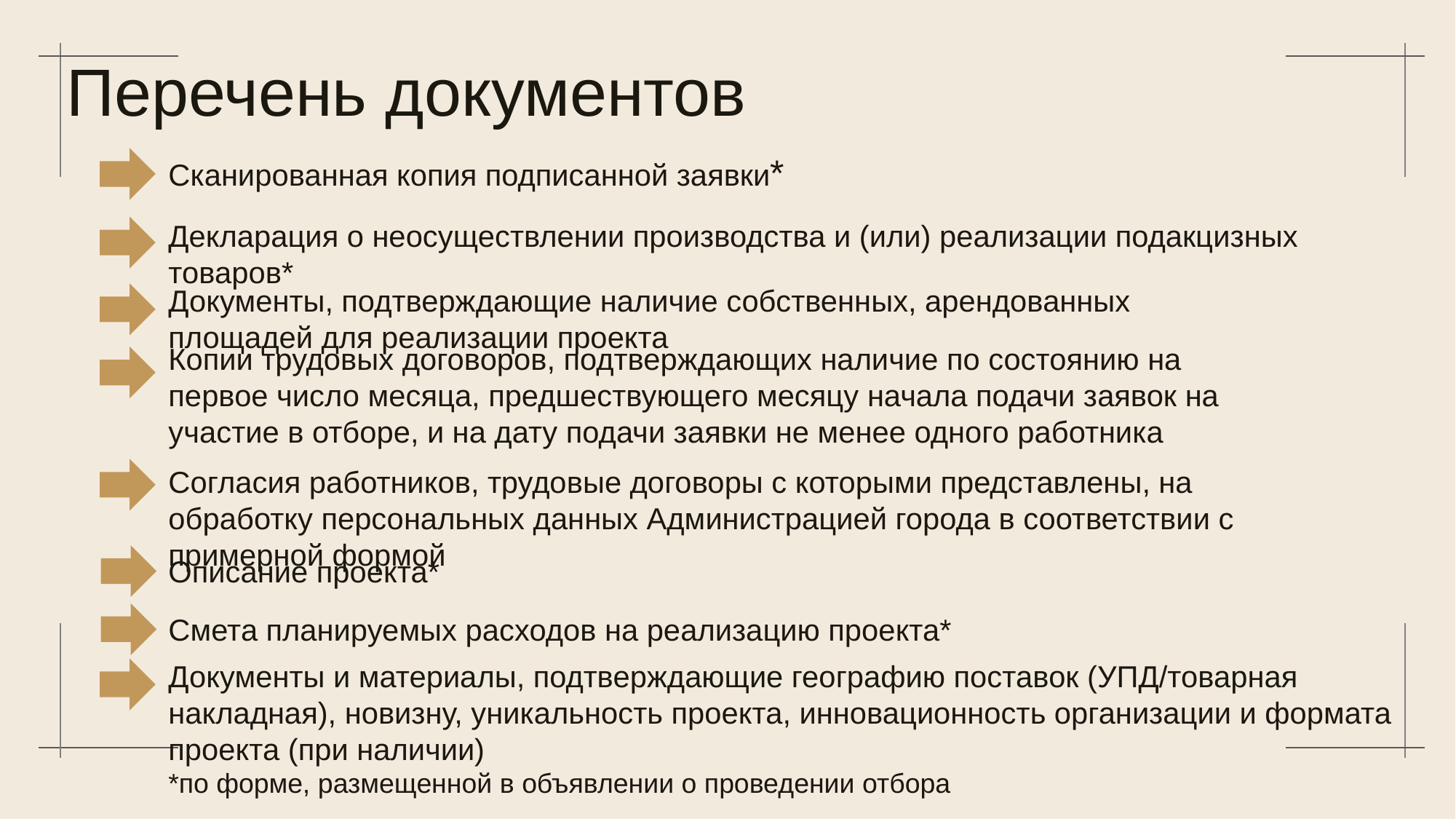

# Перечень документов
Сканированная копия подписанной заявки*

Декларация о неосуществлении производства и (или) реализации подакцизных товаров*

Документы, подтверждающие наличие собственных, арендованных площадей для реализации проекта

Копии трудовых договоров, подтверждающих наличие по состоянию на первое число месяца, предшествующего месяцу начала подачи заявок на участие в отборе, и на дату подачи заявки не менее одного работника

Согласия работников, трудовые договоры с которыми представлены, на обработку персональных данных Администрацией города в соответствии с примерной формой

Описание проекта*

Смета планируемых расходов на реализацию проекта*
Документы и материалы, подтверждающие географию поставок (УПД/товарная накладная), новизну, уникальность проекта, инновационность организации и формата проекта (при наличии)

*по форме, размещенной в объявлении о проведении отбора